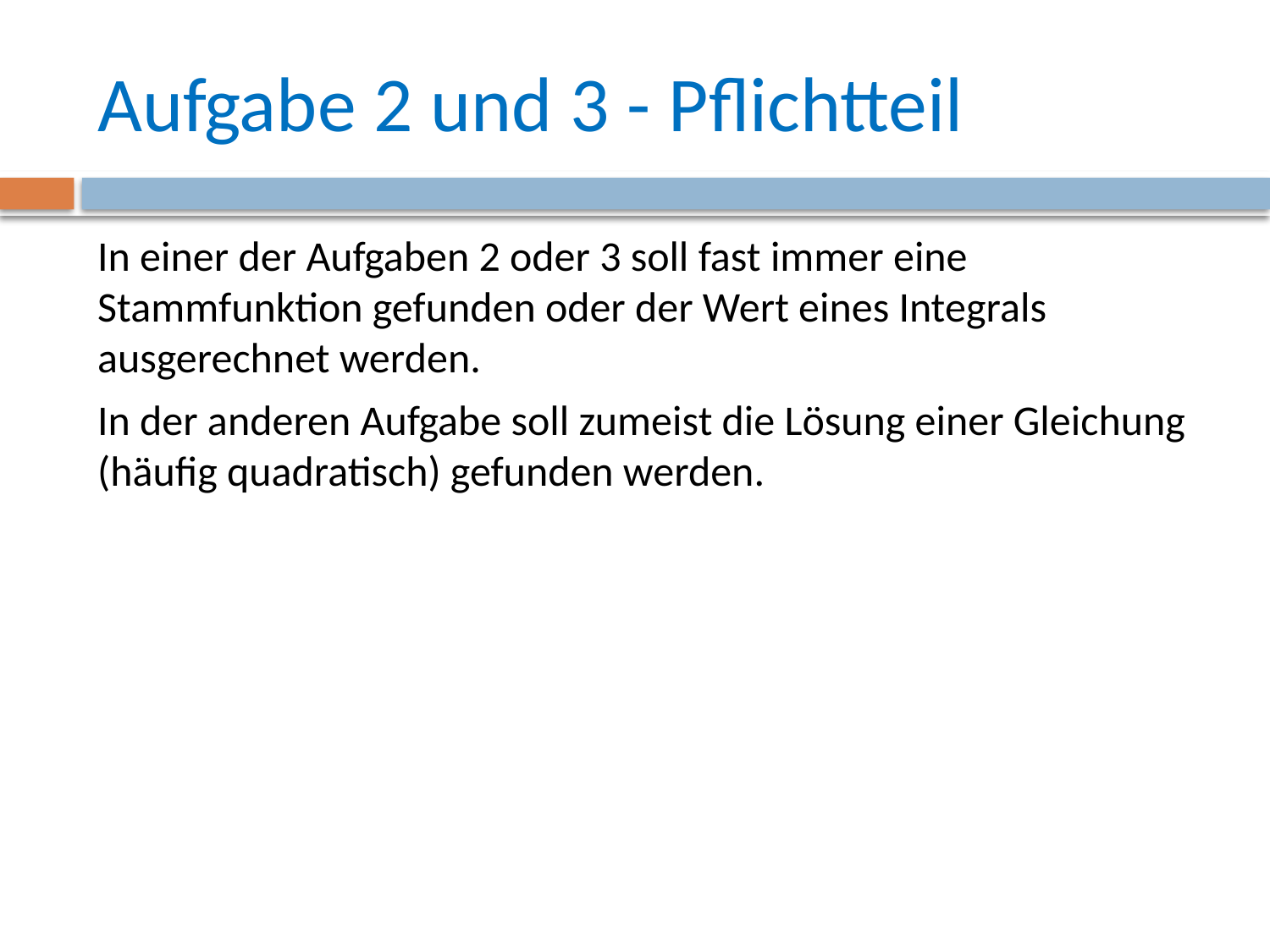

# Aufgabe 2 und 3 - Pflichtteil
In einer der Aufgaben 2 oder 3 soll fast immer eine Stammfunktion gefunden oder der Wert eines Integrals ausgerechnet werden.
In der anderen Aufgabe soll zumeist die Lösung einer Gleichung (häufig quadratisch) gefunden werden.